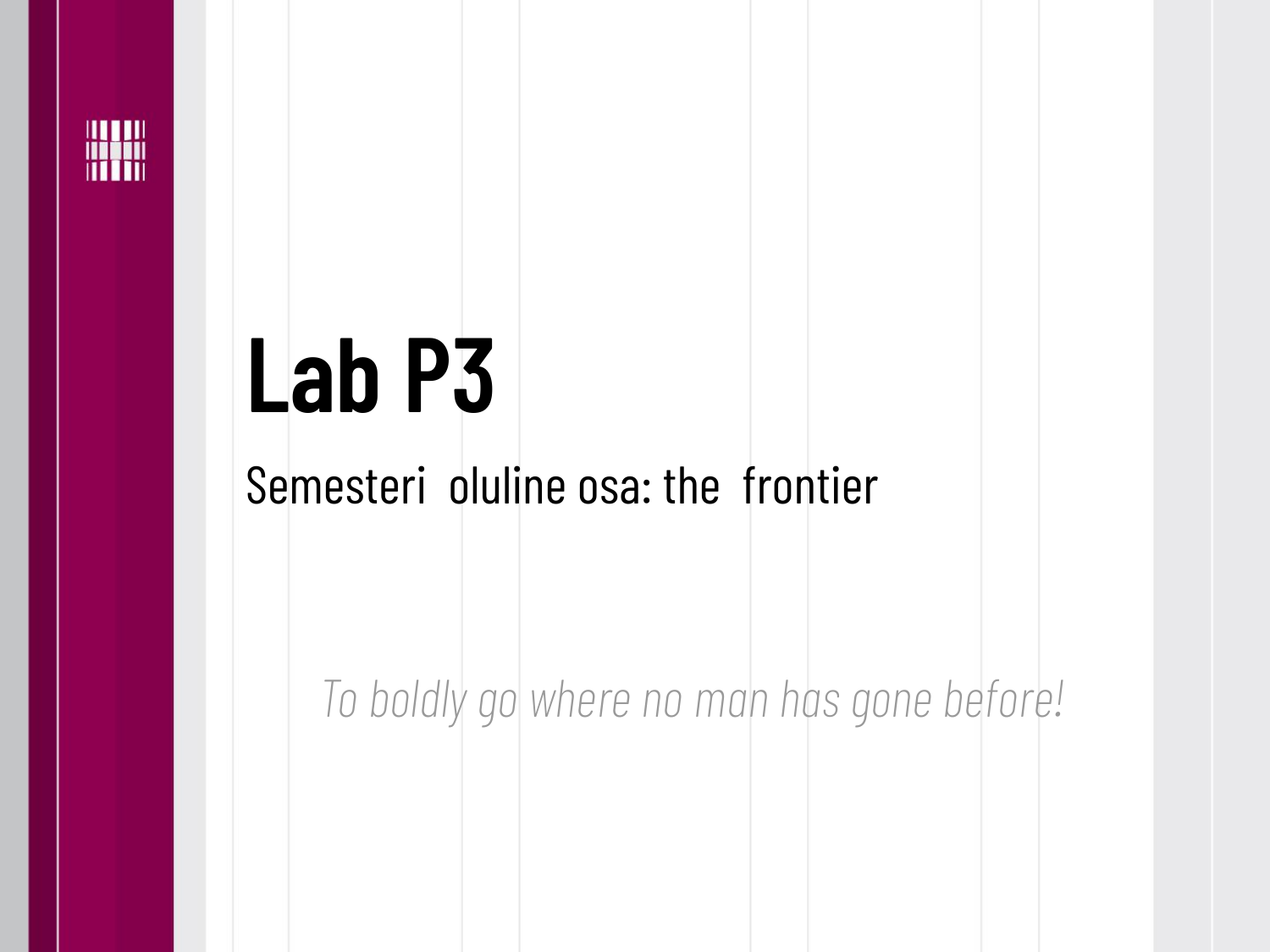

# Lab P3
Semesteri  oluline osa: the  frontier
To boldly go where no man has gone before!